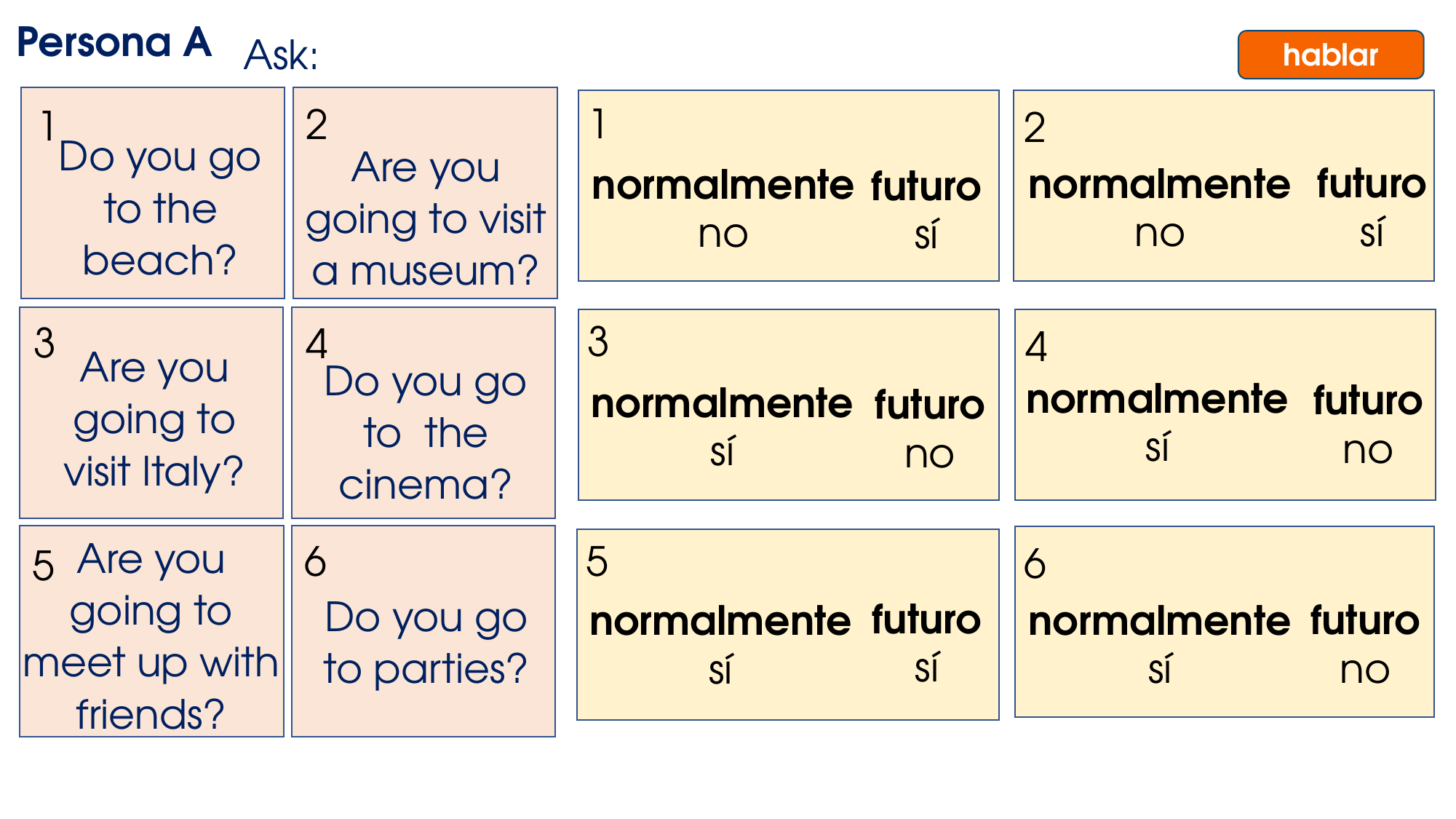

Persona A
# hablar
Ask:

1
2

1
2

normalmente
no
Do you go to the beach?
Are you going to visit a museum?
futuro
sí
normalmente
no
futuro
sí
3

3
4

4
Are you going to visit Italy?
Do you go to  the cinema?
normalmente
sí
futuro
no
normalmente
sí
futuro
no
Are you going to meet up with friends?

5
6
6

5
Do you go to parties?
futuro
sí
futuro
no
normalmente
sí
normalmente
sí